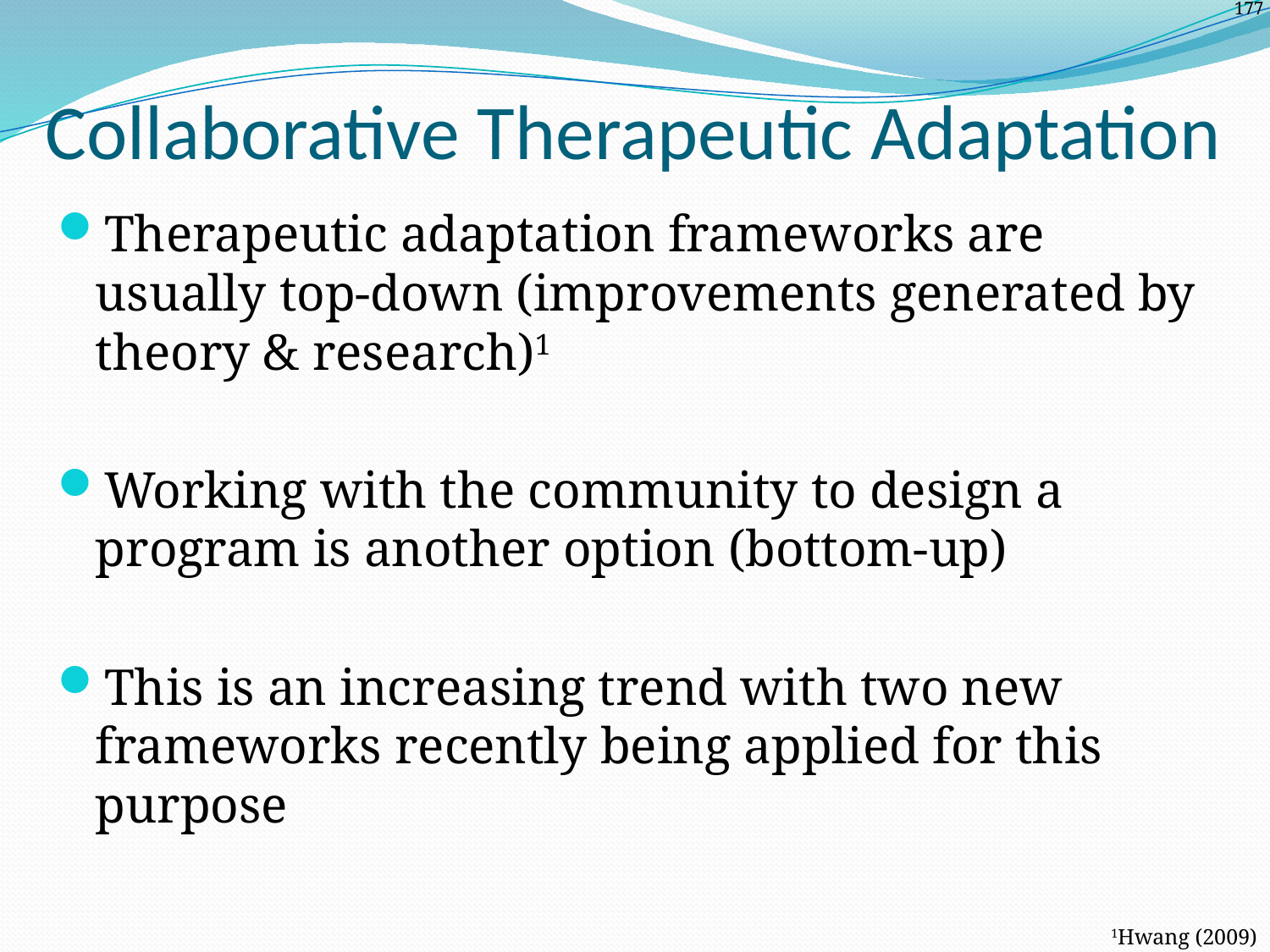

# Collaborative Therapeutic Adaptation
Therapeutic adaptation frameworks are usually top-down (improvements generated by theory & research)1

Working with the community to design a program is another option (bottom-up)

This is an increasing trend with two new frameworks recently being applied for this purpose

1Hwang (2009)